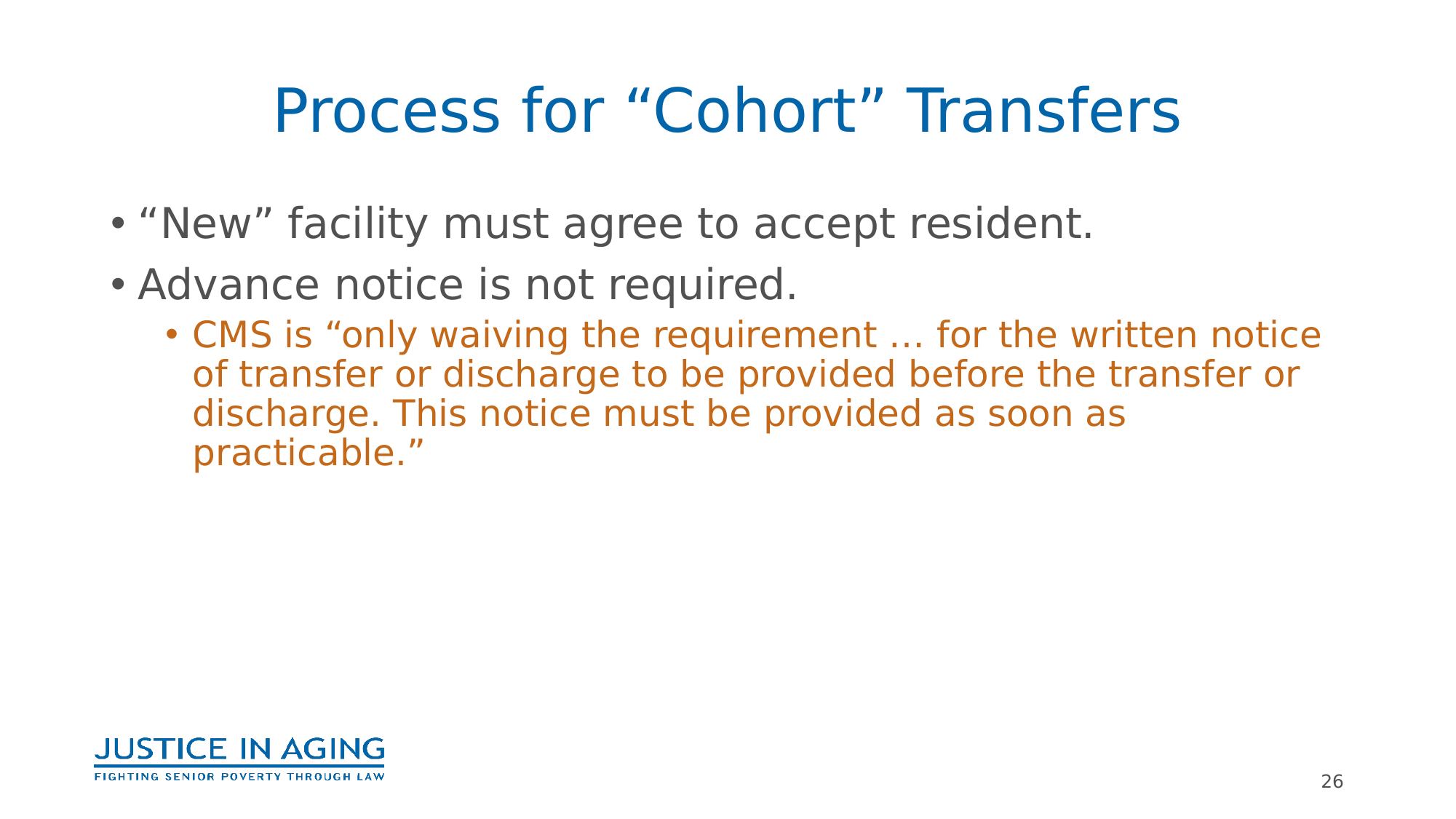

# Process for “Cohort” Transfers
“New” facility must agree to accept resident.
Advance notice is not required.
CMS is “only waiving the requirement … for the written notice of transfer or discharge to be provided before the transfer or discharge. This notice must be provided as soon as practicable.”
26